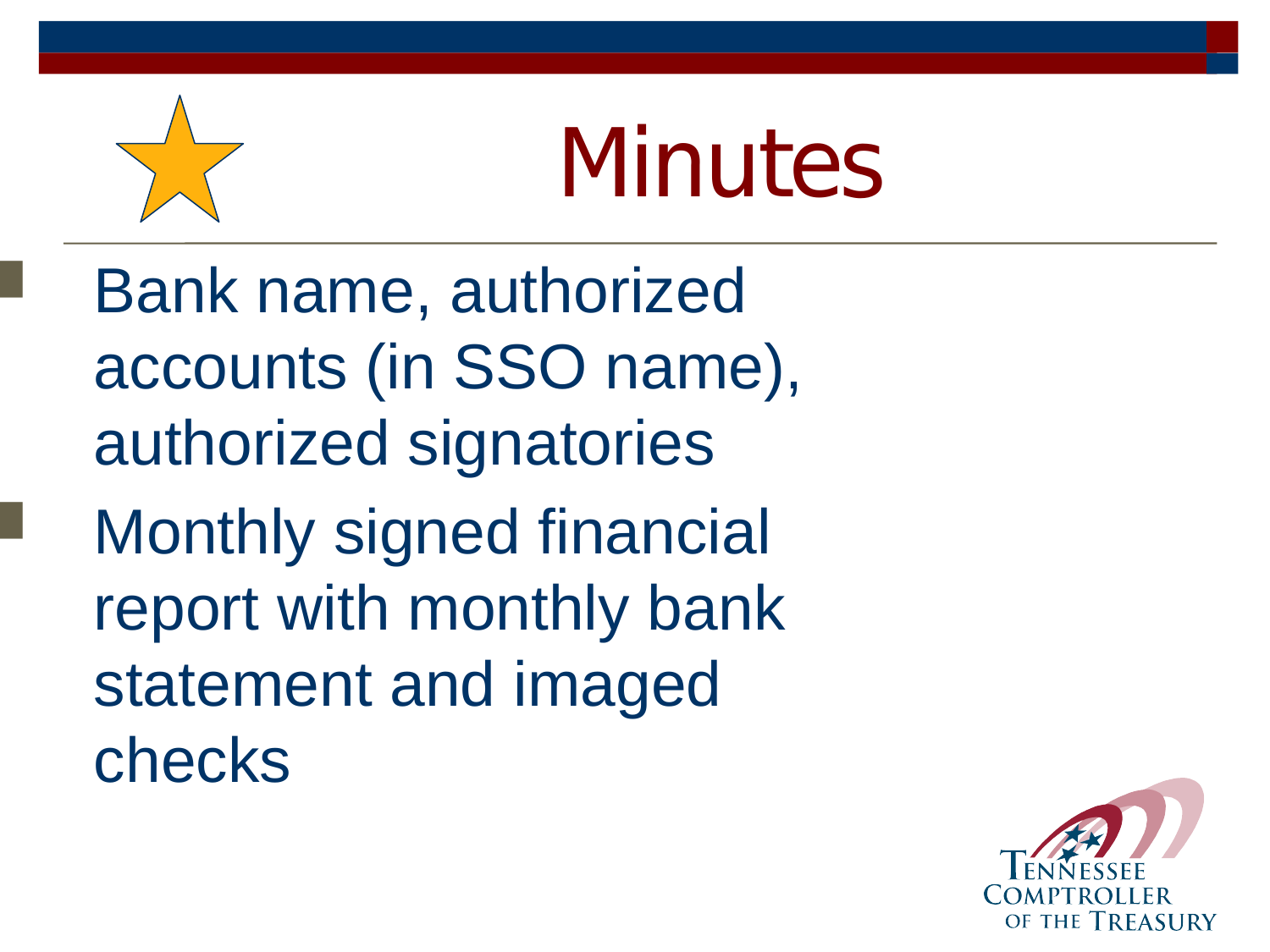

# Minutes

Bank name, authorized accounts (in SSO name), authorized signatories
Monthly signed financial report with monthly bank statement and imaged checks